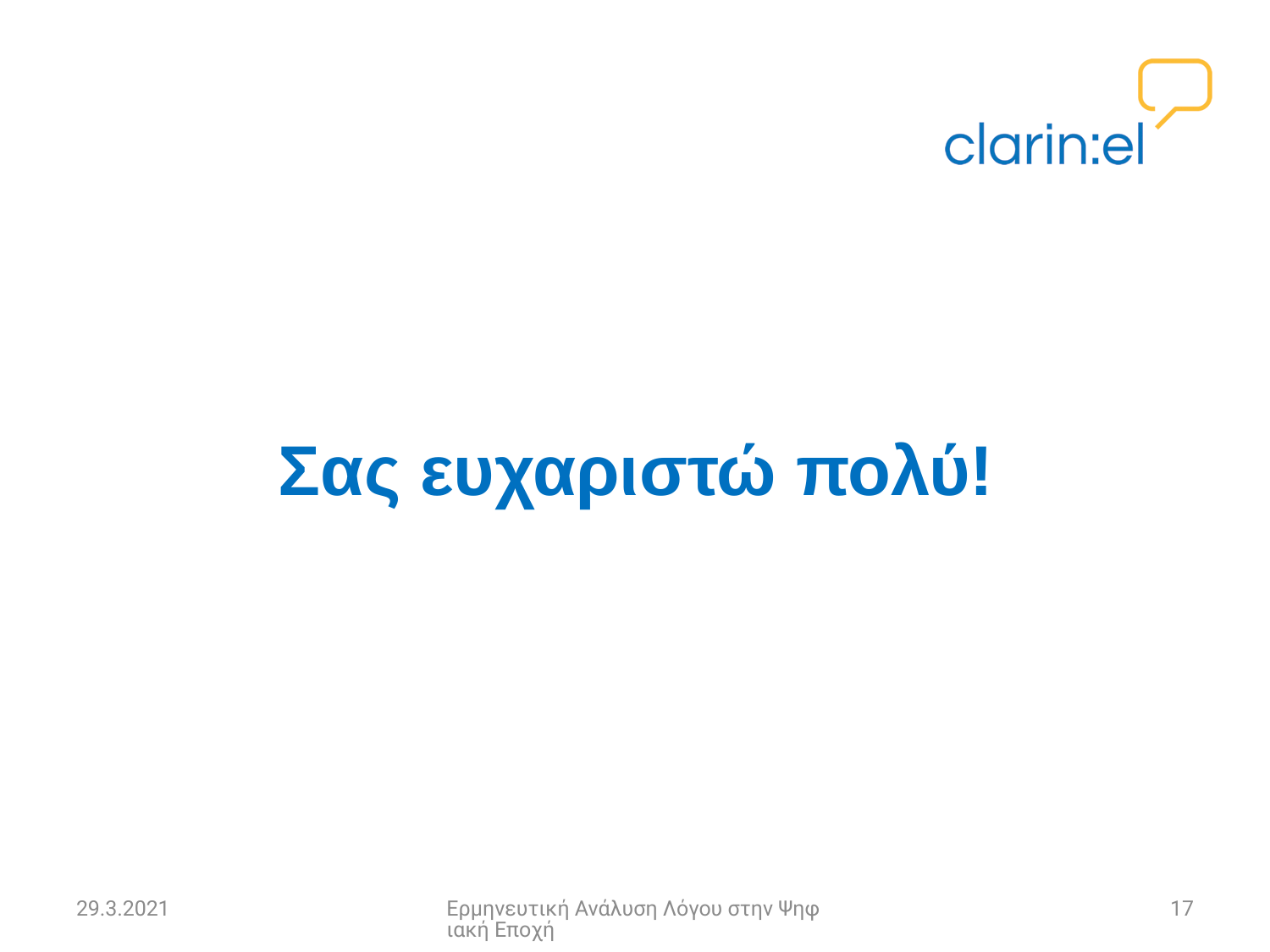

# Σας ευχαριστώ πολύ!

29.3.2021
Ερμηνευτική Ανάλυση Λόγου στην Ψηφιακή Εποχή
17